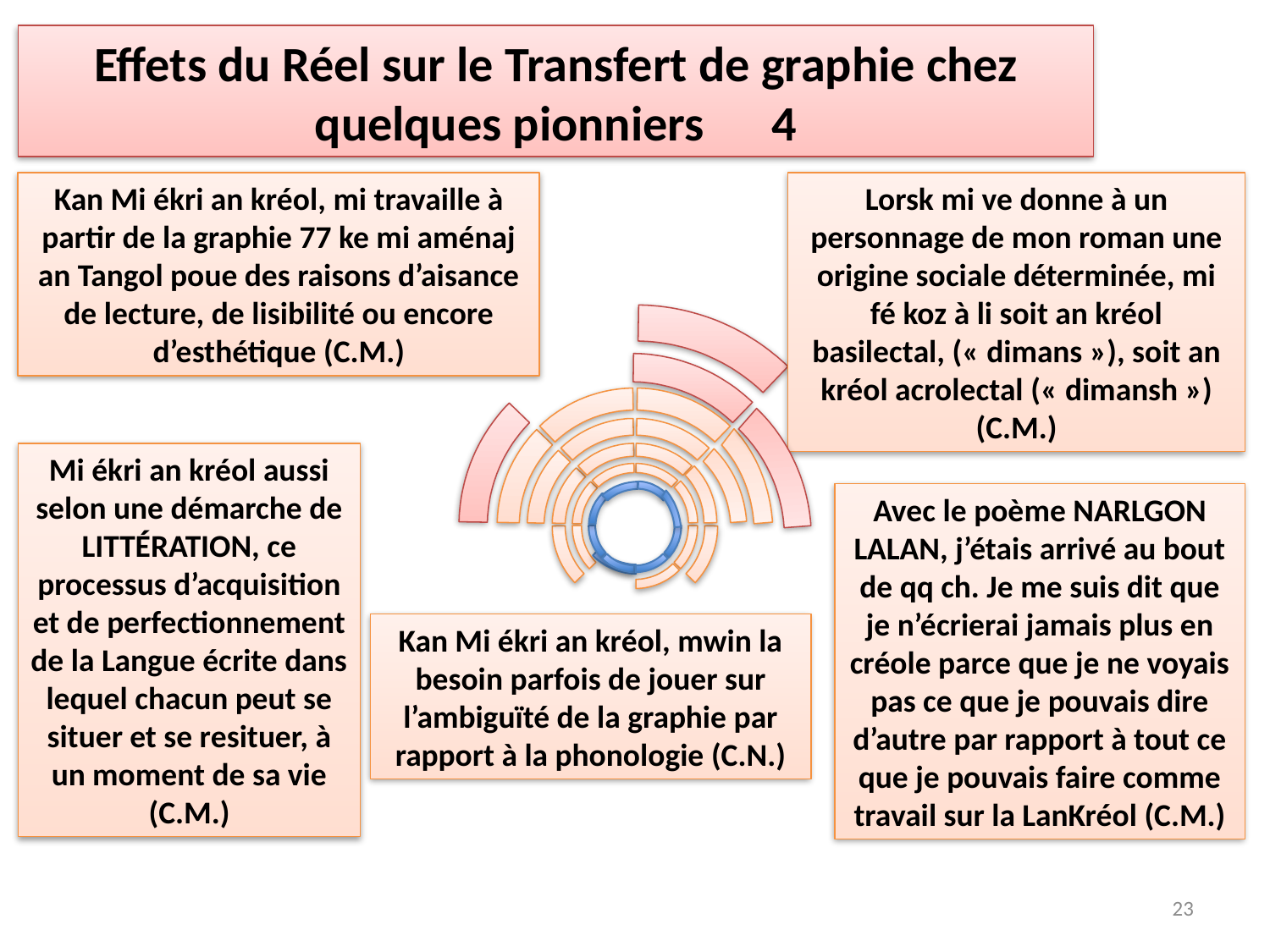

Effets du Réel sur le Transfert de graphie chez quelques pionniers      4
Kan Mi ékri an kréol, mi travaille à partir de la graphie 77 ke mi aménaj an Tangol poue des raisons d’aisance de lecture, de lisibilité ou encore d’esthétique (C.M.)
Lorsk mi ve donne à un personnage de mon roman une origine sociale déterminée, mi fé koz à li soit an kréol basilectal, (« dimans »), soit an kréol acrolectal (« dimansh »)(C.M.)

Mi ékri an kréol aussi selon une démarche de LITTÉRATION, ce processus d’acquisition et de perfectionnement de la Langue écrite dans lequel chacun peut se situer et se resituer, à un moment de sa vie (C.M.)

Avec le poème NARLGON LALAN, j’étais arrivé au bout de qq ch. Je me suis dit que je n’écrierai jamais plus en créole parce que je ne voyais pas ce que je pouvais dire d’autre par rapport à tout ce que je pouvais faire comme travail sur la LanKréol (C.M.)

Kan Mi ékri an kréol, mwin la besoin parfois de jouer sur l’ambiguïté de la graphie par rapport à la phonologie (C.N.)
23